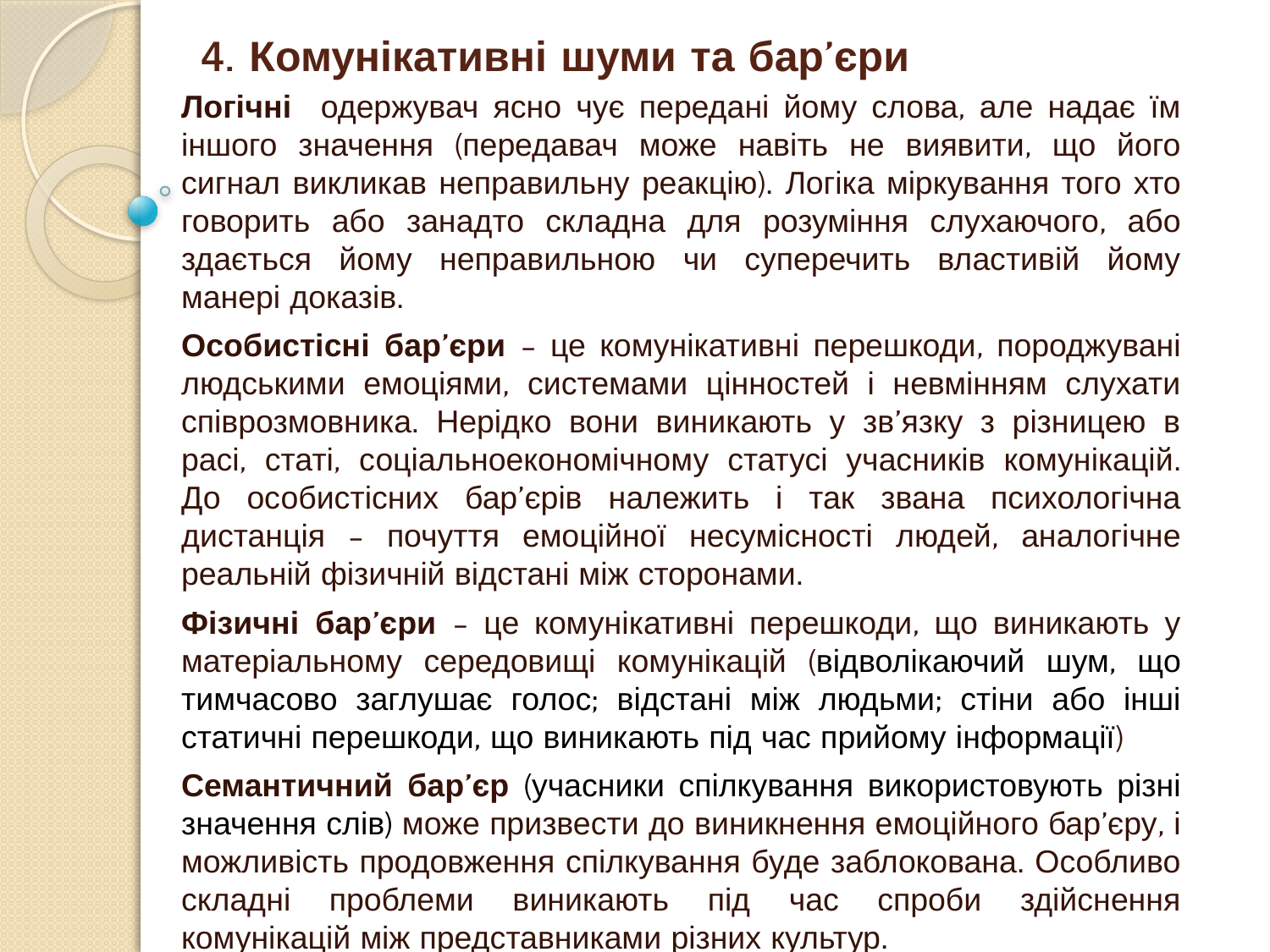

# 4. Комунікативні шуми та бар’єри
Логічні  одержувач ясно чує передані йому слова, але надає їм іншого значення (передавач може навіть не виявити, що його сигнал викликав неправильну реакцію). Логіка міркування того хто говорить або занадто складна для розуміння слухаючого, або здається йому неправильною чи суперечить властивій йому манері доказів.
Особистісні бар’єри – це комунікативні перешкоди, породжувані людськими емоціями, системами цінностей і невмінням слухати співрозмовника. Нерідко вони виникають у зв’язку з різницею в расі, статі, соціальноекономічному статусі учасників комунікацій. До особистісних бар’єрів належить і так звана психологічна дистанція – почуття емоційної несумісності людей, аналогічне реальній фізичній відстані між сторонами.
Фізичні бар’єри – це комунікативні перешкоди, що виникають у матеріальному середовищі комунікацій (відволікаючий шум, що тимчасово заглушає голос; відстані між людьми; стіни або інші статичні перешкоди, що виникають під час прийому інформації)
Семантичний бар’єр (учасники спілкування використовують різні значення слів) може призвести до виникнення емоційного бар’єру, і можливість продовження спілкування буде заблокована. Особливо складні проблеми виникають під час спроби здійснення комунікацій між представниками різних культур.